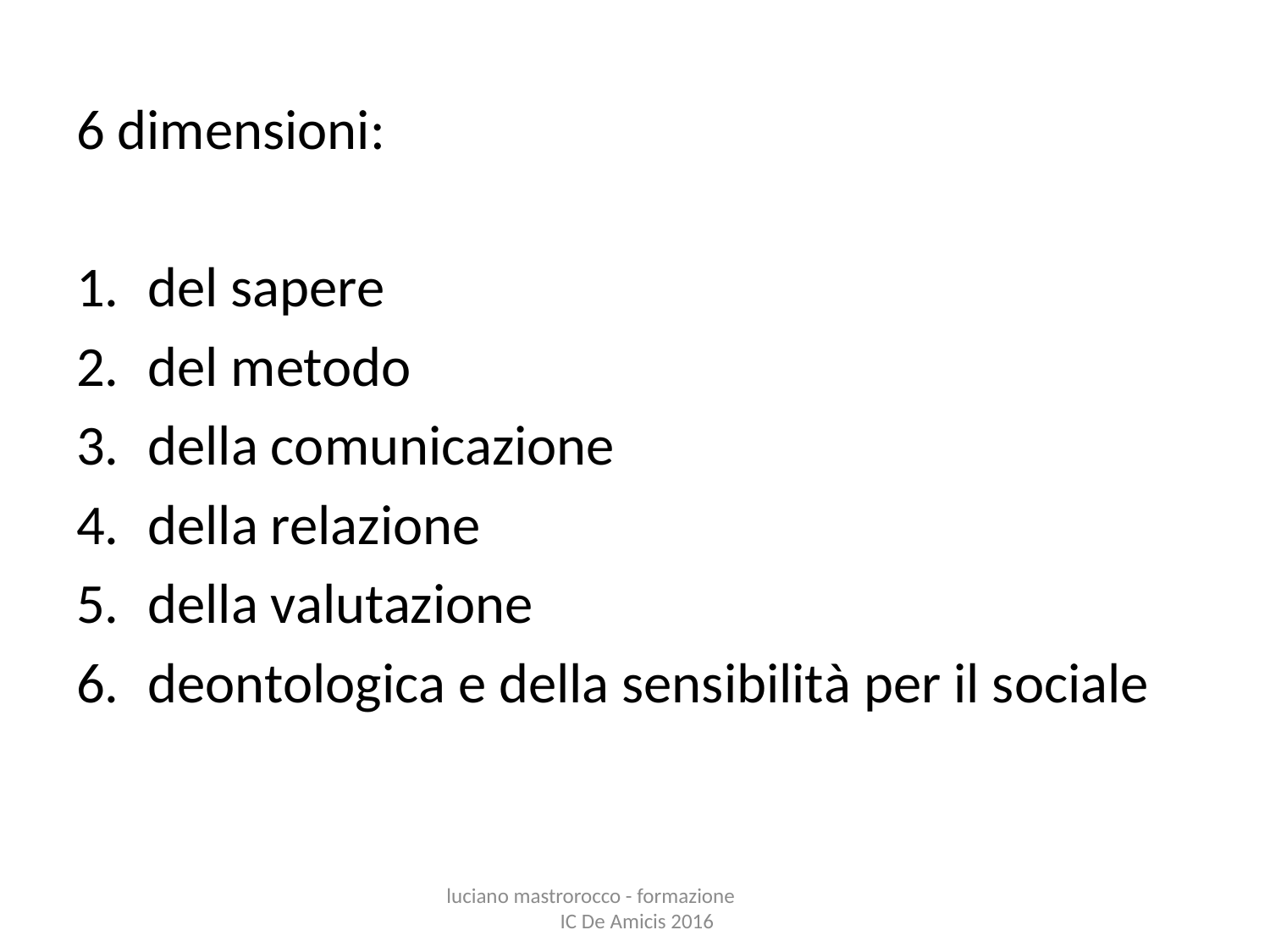

6 dimensioni:

del sapere
del metodo
della comunicazione
della relazione
della valutazione
deontologica e della sensibilità per il sociale

luciano mastrorocco - formazione                    IC De Amicis 2016